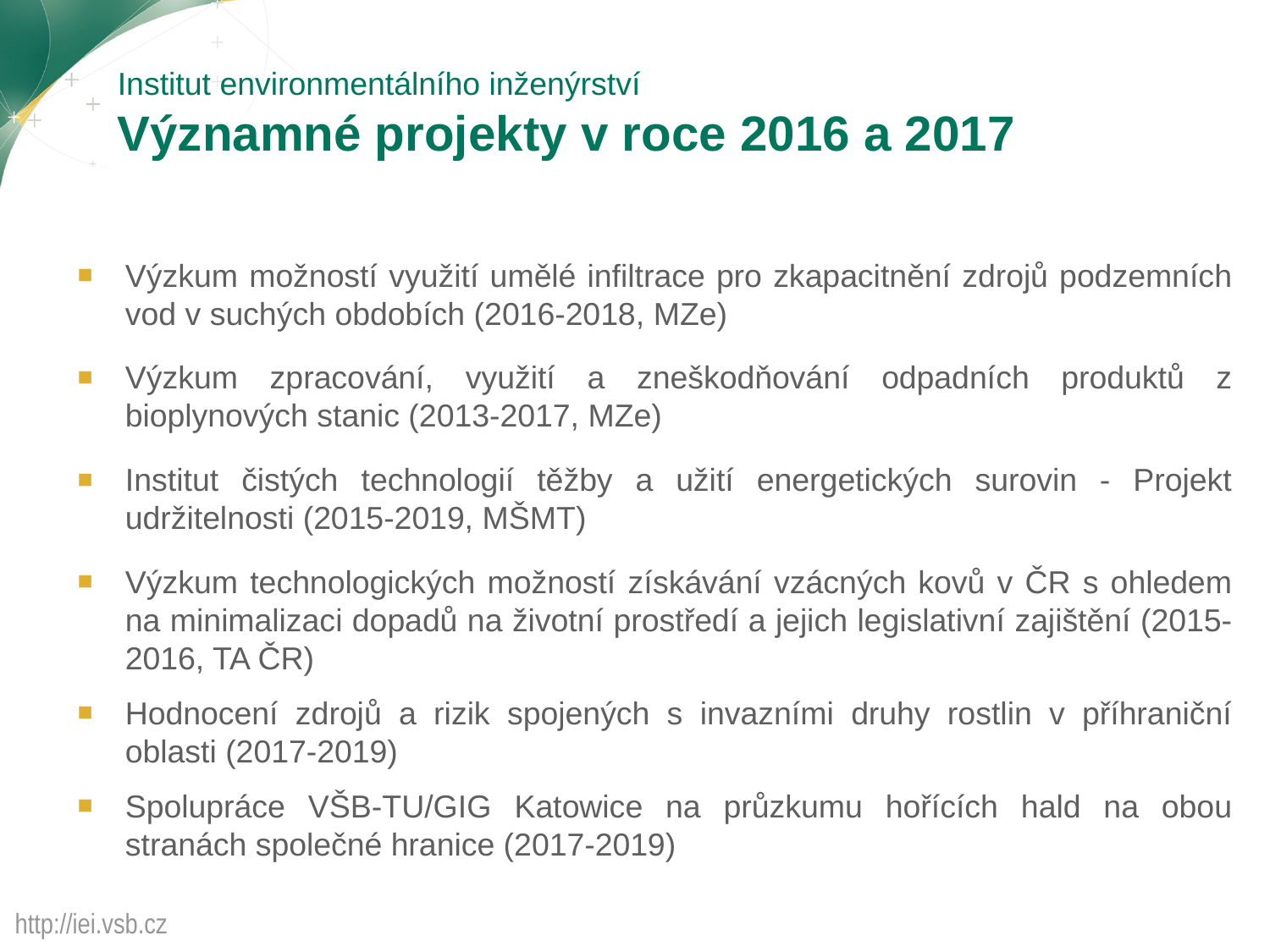

# Institut environmentálního inženýrství Významné projekty v roce 2016 a 2017

Výzkum možností využití umělé infiltrace pro zkapacitnění zdrojů podzemních vod v suchých obdobích (2016-2018, MZe)

Výzkum zpracování, využití a zneškodňování odpadních produktů z bioplynových stanic (2013-2017, MZe)

Institut čistých technologií těžby a užití energetických surovin - Projekt udržitelnosti (2015-2019, MŠMT)

Výzkum technologických možností získávání vzácných kovů v ČR s ohledem na minimalizaci dopadů na životní prostředí a jejich legislativní zajištění (2015-2016, TA ČR)
Hodnocení zdrojů a rizik spojených s invazními druhy rostlin v příhraniční oblasti (2017-2019)
Spolupráce VŠB-TU/GIG Katowice na průzkumu hořících hald na obou stranách společné hranice (2017-2019)
http://iei.vsb.cz